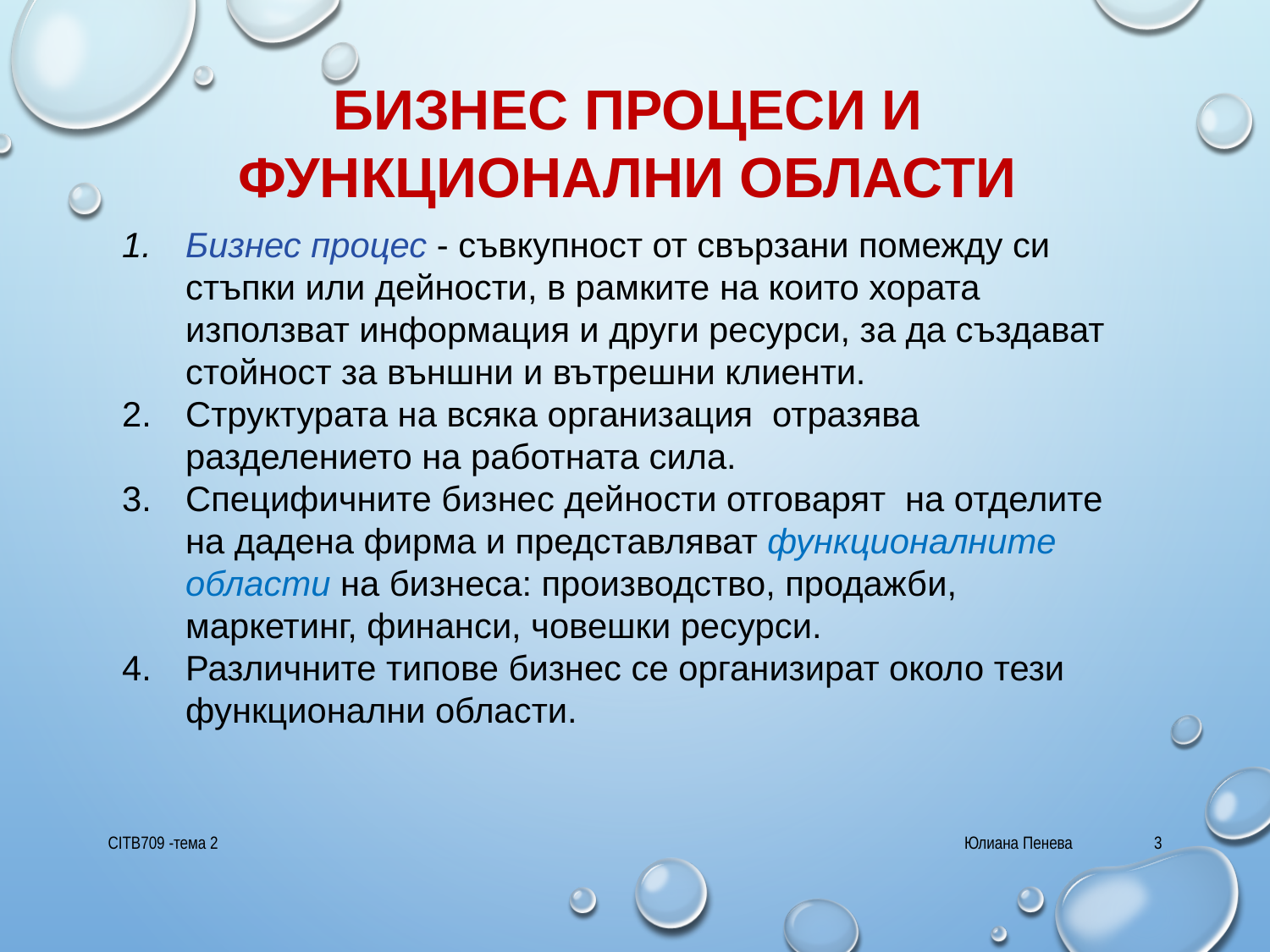

# Бизнес процеси и функционални области
Бизнес процес - съвкупност от свързани помежду си стъпки или дейности, в рамките на които хората използват информация и други ресурси, за да създават стойност за външни и вътрешни клиенти.
Структурата на всяка организация  отразява разделението на работната сила.
Специфичните бизнес дейности отговарят  на отделите на дадена фирма и представляват функционалните области на бизнеса: производство, продажби, маркетинг, финанси, човешки ресурси.
Различните типове бизнес се организират около тези функционални области.
CITB709 -тема 2
Юлиана Пенева
3